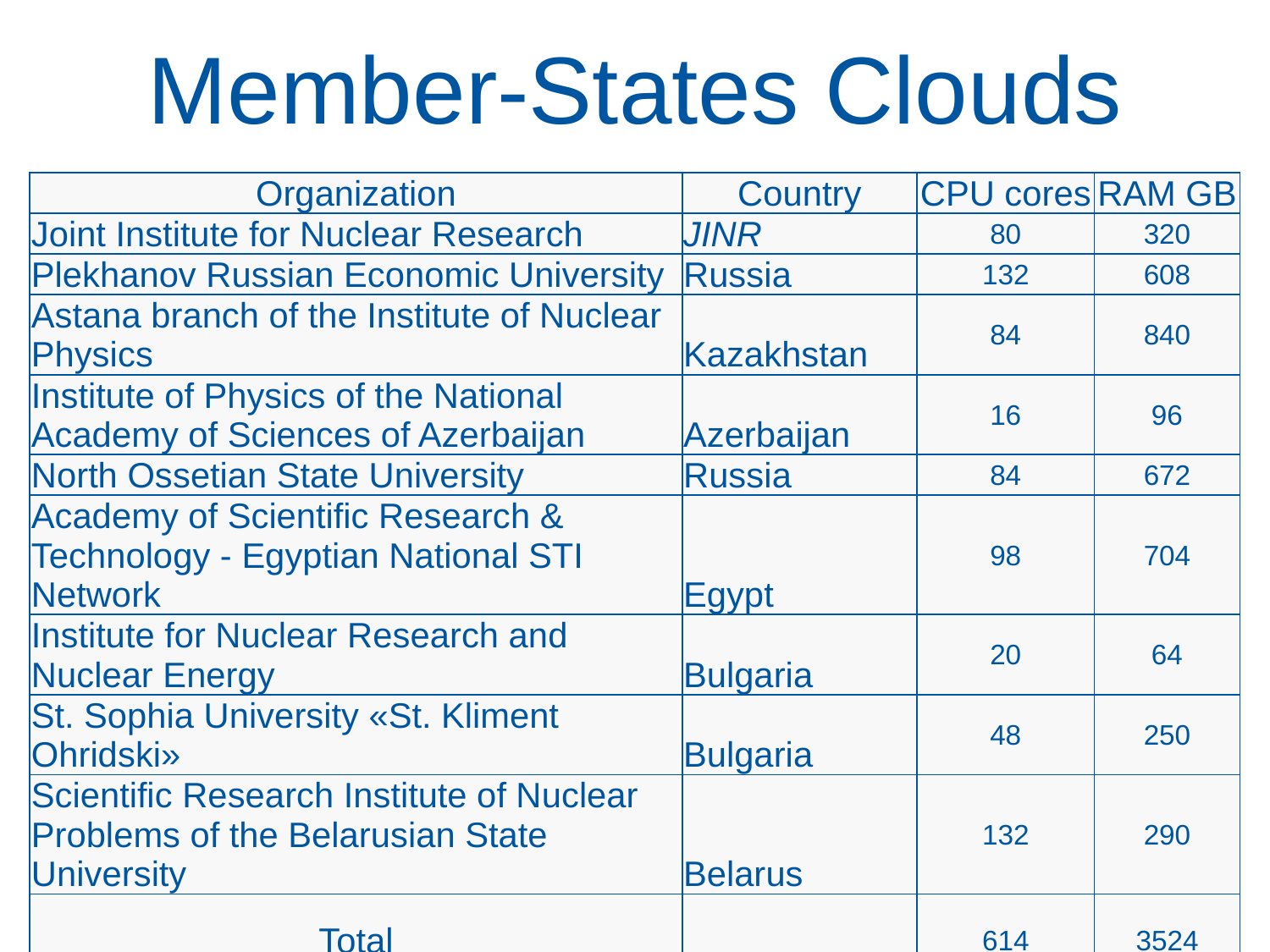

Member-States Clouds
| Organization | Country | CPU cores | RAM GB |
| --- | --- | --- | --- |
| Joint Institute for Nuclear Research | JINR | 80 | 320 |
| Plekhanov Russian Economic University | Russia | 132 | 608 |
| Astana branch of the Institute of Nuclear Physics | Kazakhstan | 84 | 840 |
| Institute of Physics of the National Academy of Sciences of Azerbaijan | Azerbaijan | 16 | 96 |
| North Ossetian State University | Russia | 84 | 672 |
| Academy of Scientific Research & Technology - Egyptian National STI Network | Egypt | 98 | 704 |
| Institute for Nuclear Research and Nuclear Energy | Bulgaria | 20 | 64 |
| St. Sophia University «St. Kliment Ohridski» | Bulgaria | 48 | 250 |
| Scientific Research Institute of Nuclear Problems of the Belarusian State University | Belarus | 132 | 290 |
| Total |  | 614 | 3524 |
3